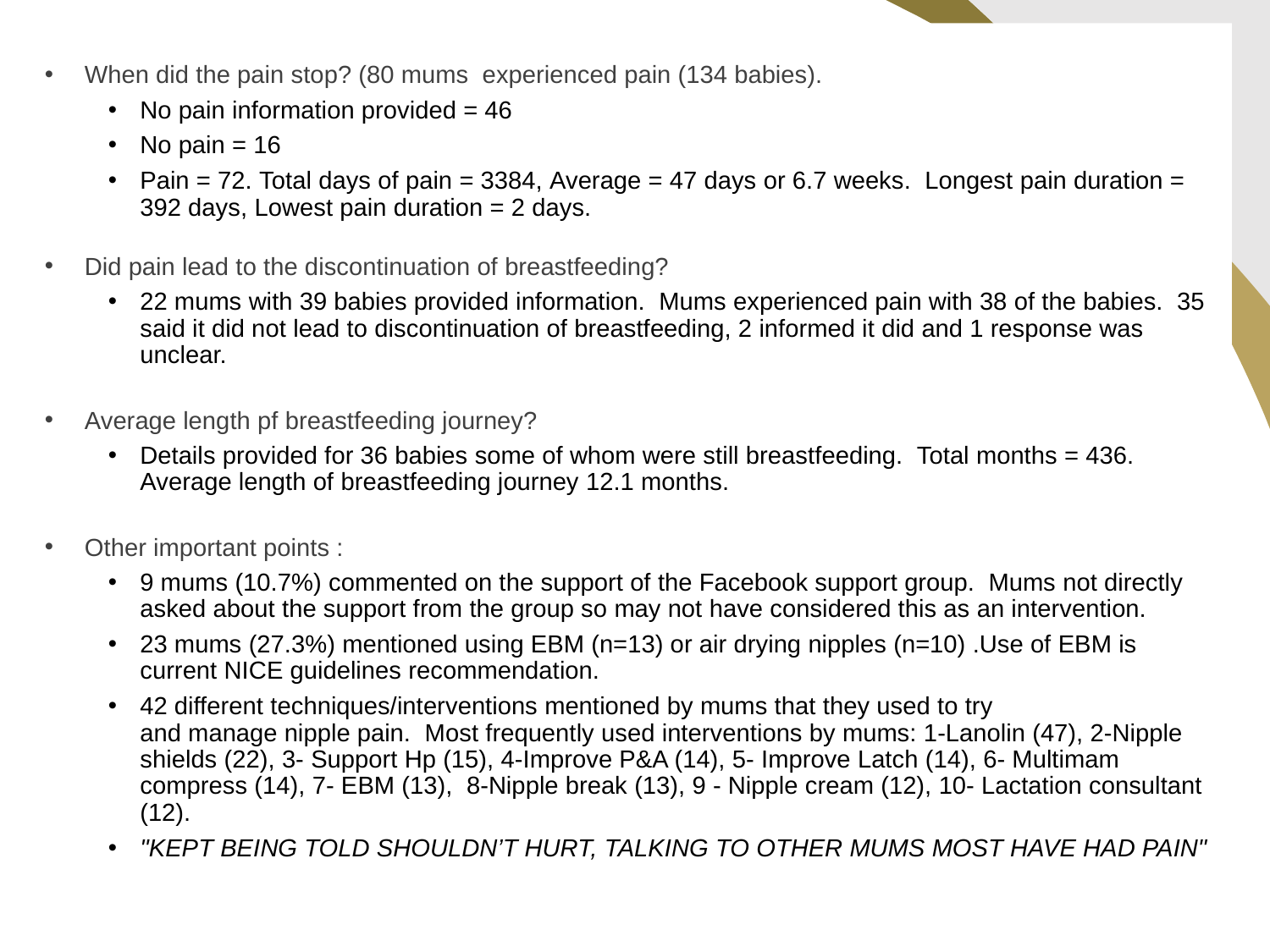

When did the pain stop? (80 mums  experienced pain (134 babies).
No pain information provided = 46
No pain = 16
Pain = 72. Total days of pain = 3384, Average = 47 days or 6.7 weeks.  Longest pain duration = 392 days, Lowest pain duration = 2 days.

Did pain lead to the discontinuation of breastfeeding?
22 mums with 39 babies provided information.  Mums experienced pain with 38 of the babies.  35 said it did not lead to discontinuation of breastfeeding, 2 informed it did and 1 response was unclear.

Average length pf breastfeeding journey?
Details provided for 36 babies some of whom were still breastfeeding.  Total months = 436.  Average length of breastfeeding journey 12.1 months.

Other important points :
9 mums (10.7%) commented on the support of the Facebook support group.  Mums not directly asked about the support from the group so may not have considered this as an intervention.
23 mums (27.3%) mentioned using EBM (n=13) or air drying nipples (n=10) .Use of EBM is current NICE guidelines recommendation.
42 different techniques/interventions mentioned by mums that they used to try and manage nipple pain.  Most frequently used interventions by mums: 1-Lanolin (47), 2-Nipple shields (22), 3- Support Hp (15), 4-Improve P&A (14), 5- Improve Latch (14), 6- Multimam compress (14), 7- EBM (13),  8-Nipple break (13), 9 - Nipple cream (12), 10- Lactation consultant (12).
"KEPT BEING TOLD SHOULDN’T HURT, TALKING TO OTHER MUMS MOST HAVE HAD PAIN"